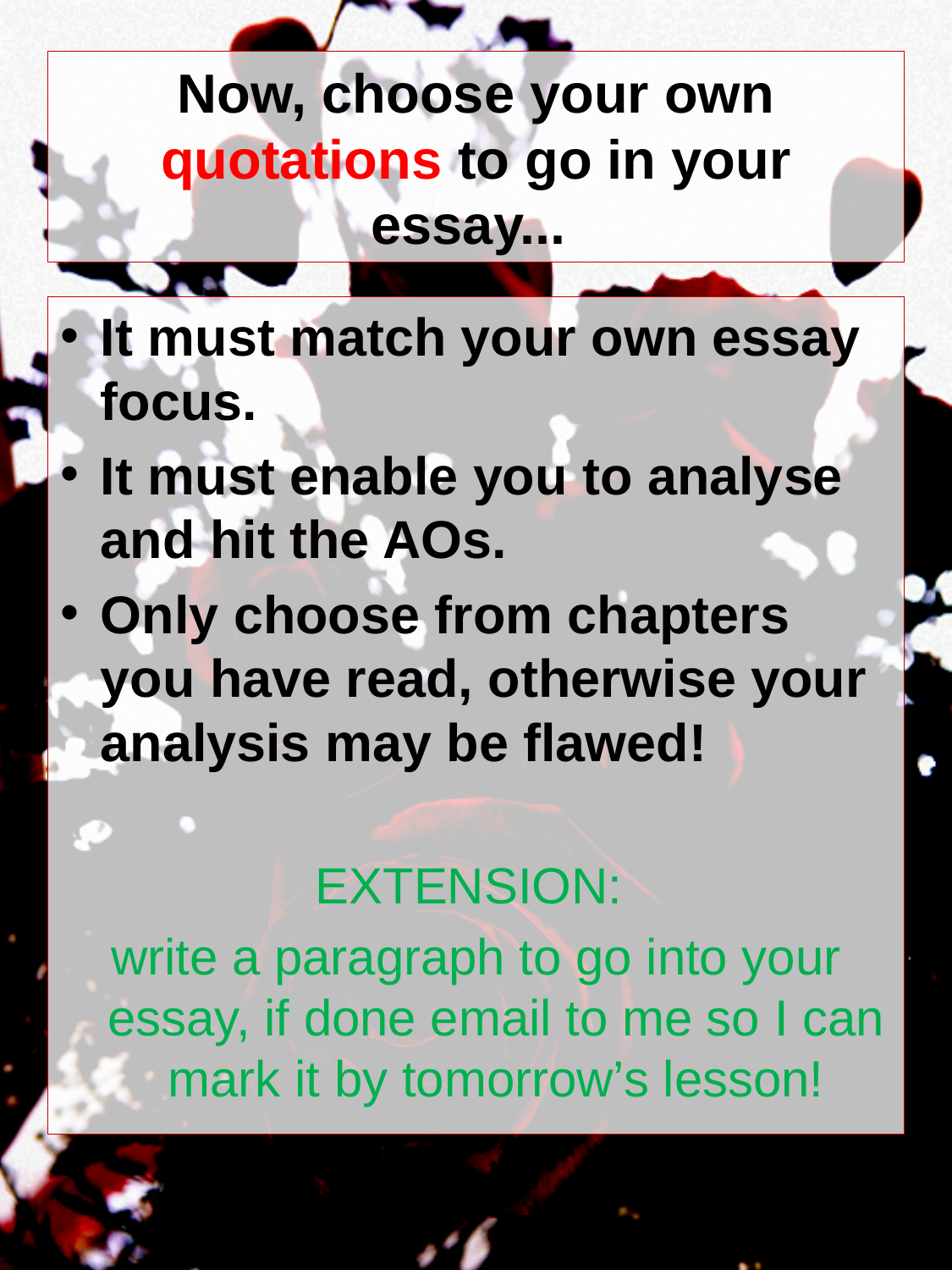

# Now, choose your own quotations to go in your essay...
It must match your own essay focus.
It must enable you to analyse and hit the AOs.
Only choose from chapters you have read, otherwise your analysis may be flawed!

EXTENSION:
write a paragraph to go into your essay, if done email to me so I can mark it by tomorrow’s lesson!